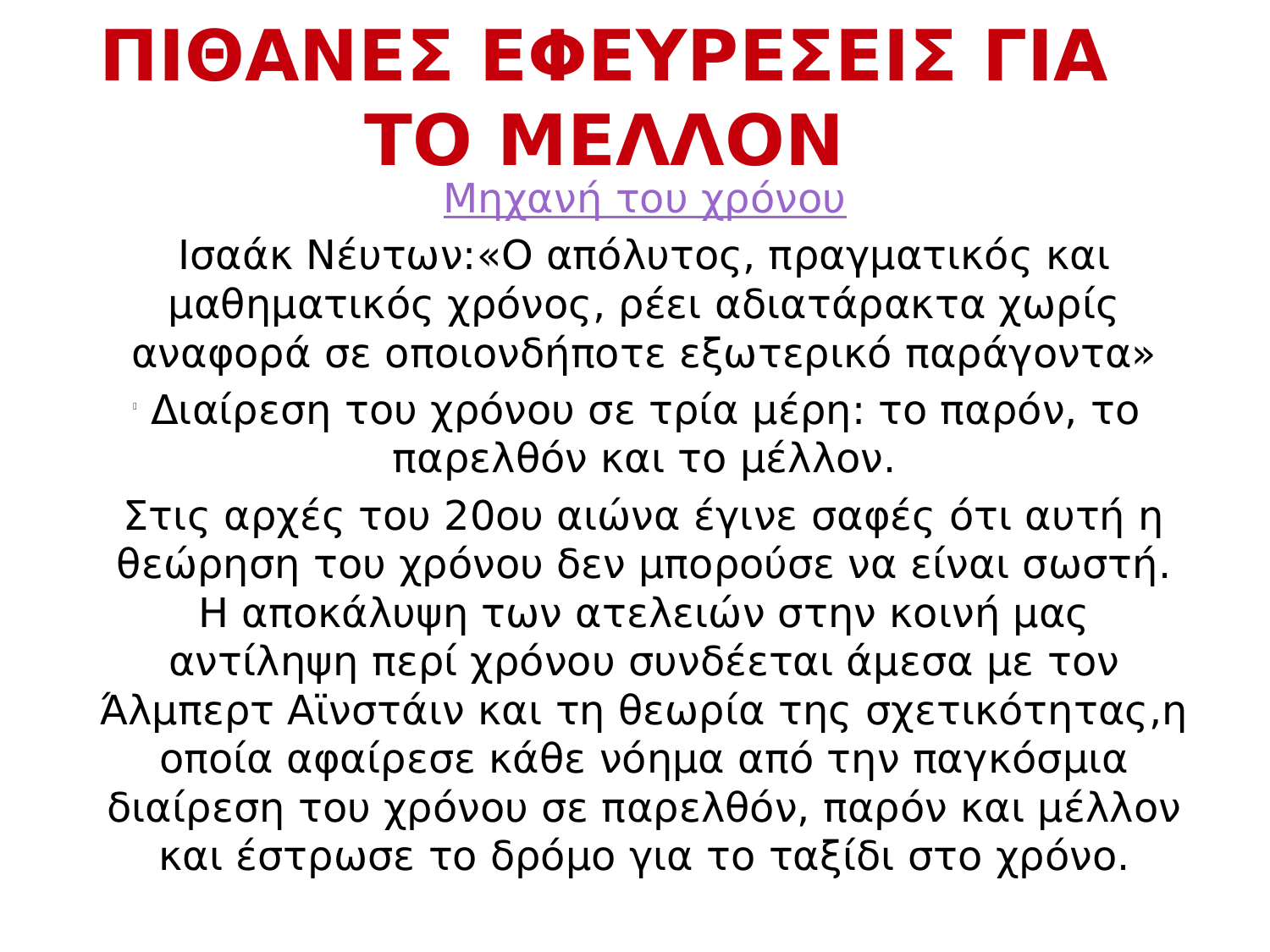

# ΠΙΘΑΝΕΣ ΕΦΕΥΡΕΣΕΙΣ ΓΙΑ ΤΟ ΜΕΛΛΟΝ
Μηχανή του χρόνου
Ισαάκ Νέυτων:«Ο απόλυτος, πραγματικός και μαθηματικός χρόνος, ρέει αδιατάρακτα χωρίς αναφορά σε οποιονδήποτε εξωτερικό παράγοντα»
Διαίρεση του χρόνου σε τρία μέρη: το παρόν, το παρελθόν και το μέλλον.
Στις αρχές του 20ου αιώνα έγινε σαφές ότι αυτή η θεώρηση του χρόνου δεν μπορούσε να είναι σωστή. Η αποκάλυψη των ατελειών στην κοινή μας αντίληψη περί χρόνου συνδέεται άμεσα με τον Άλμπερτ Αϊνστάιν και τη θεωρία της σχετικότητας,η οποία αφαίρεσε κάθε νόημα από την παγκόσμια διαίρεση του χρόνου σε παρελθόν, παρόν και μέλλον και έστρωσε το δρόμο για το ταξίδι στο χρόνο.